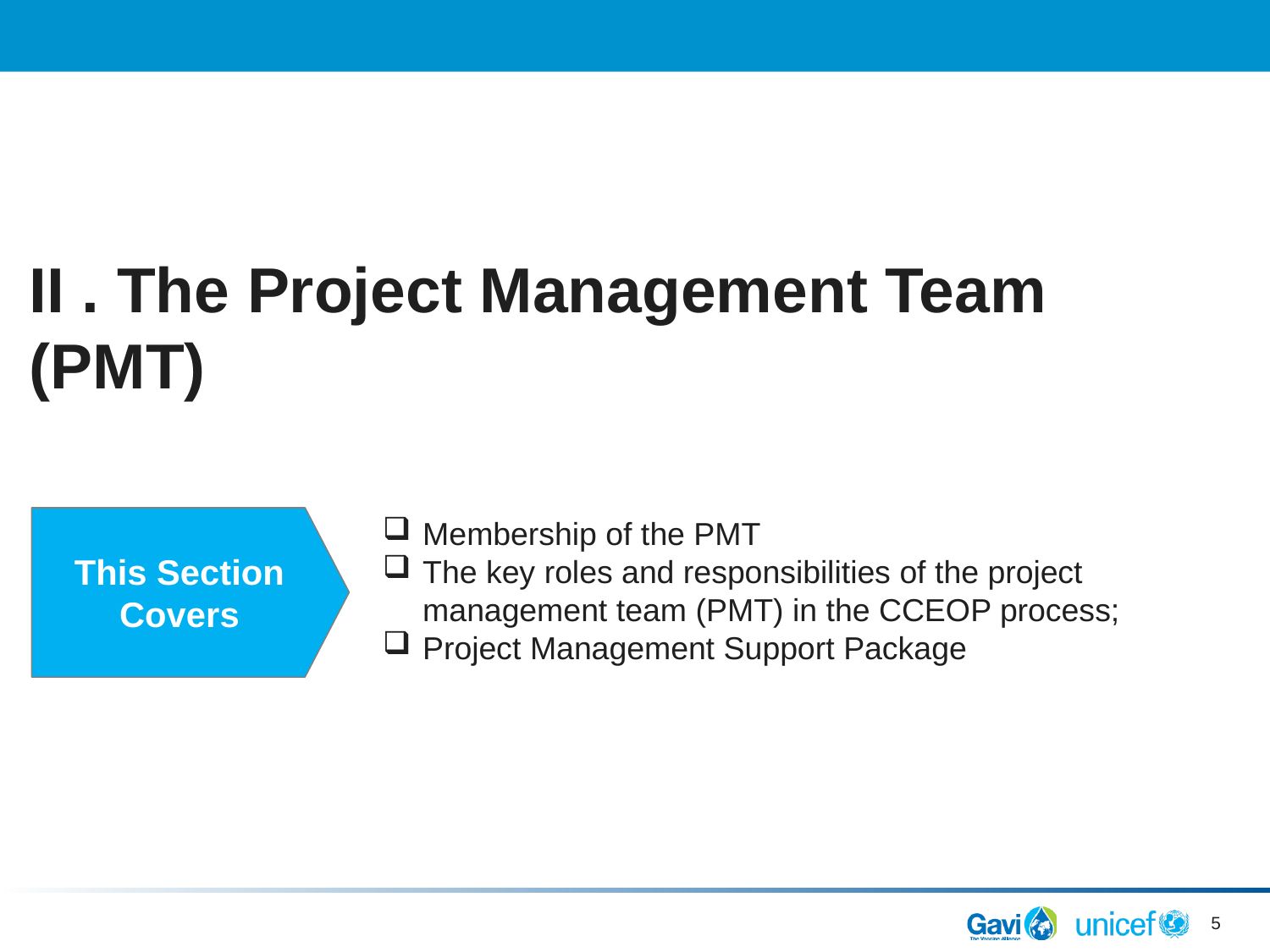

# II . The Project Management Team (PMT)
This Section Covers
Membership of the PMT
The key roles and responsibilities of the project management team (PMT) in the CCEOP process;
Project Management Support Package